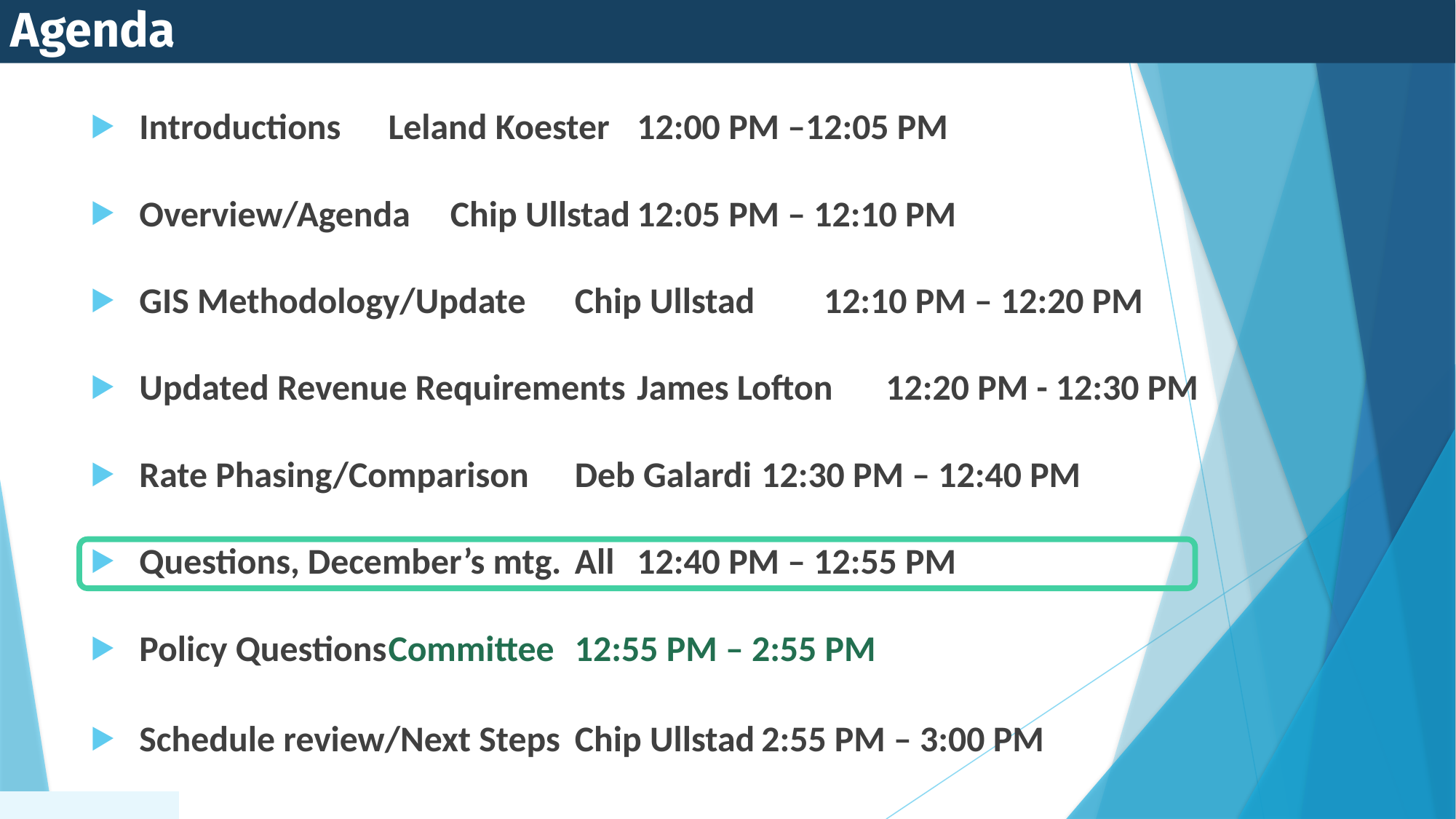

Agenda
Introductions						Leland Koester			12:00 PM –12:05 PM

Overview/Agenda					Chip Ullstad				12:05 PM – 12:10 PM

GIS Methodology/Update			Chip Ullstad 				12:10 PM – 12:20 PM

Updated Revenue Requirements	James Lofton			12:20 PM - 12:30 PM

Rate Phasing/Comparison			Deb Galardi				12:30 PM – 12:40 PM

Questions, December’s mtg.		All						12:40 PM – 12:55 PM

Policy Questions					Committee				12:55 PM – 2:55 PM

Schedule review/Next Steps		Chip Ullstad				2:55 PM – 3:00 PM